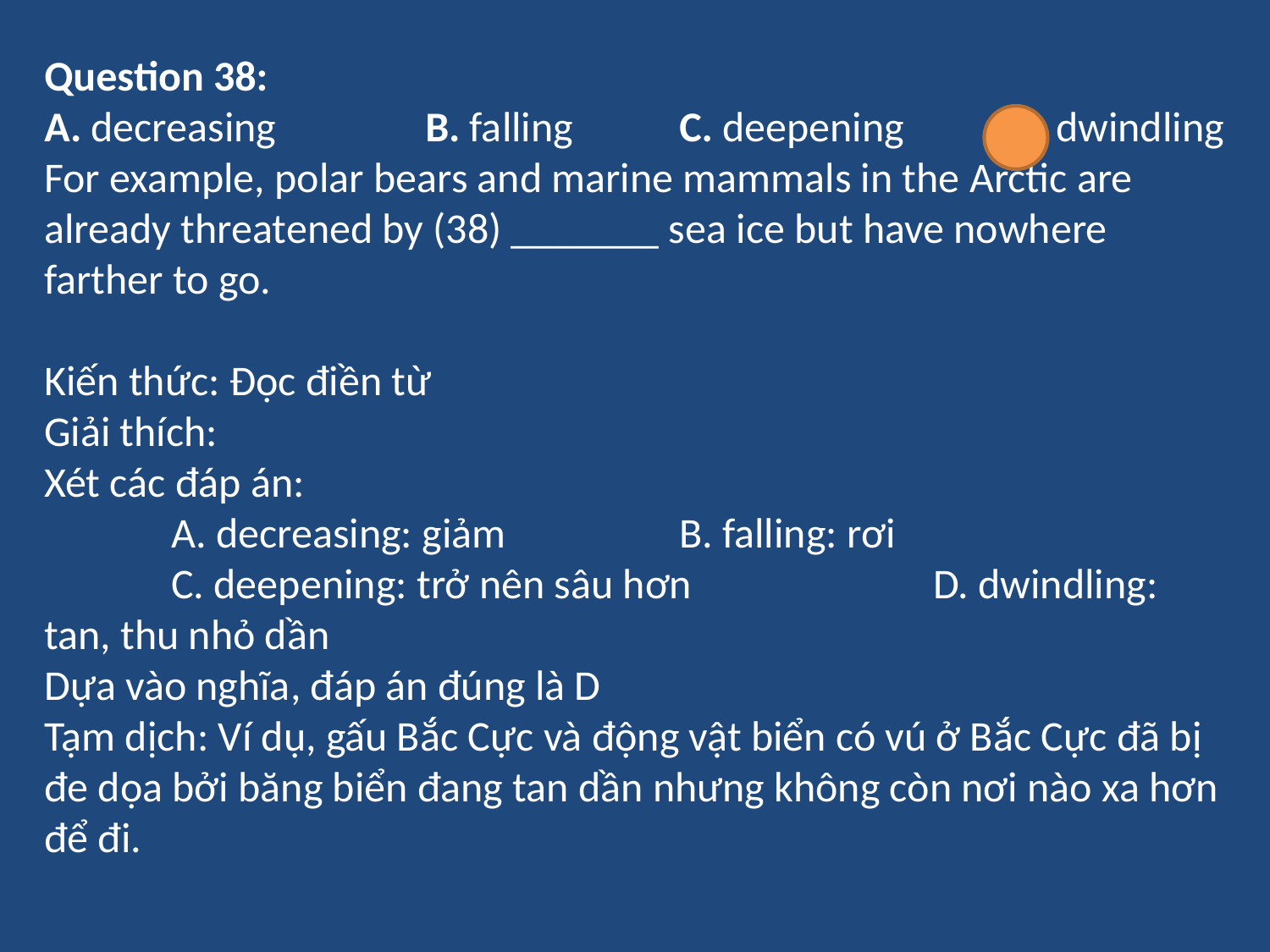

Question 38:
A. decreasing    	B. falling       	C. deepening           D. dwindling
For example, polar bears and marine mammals in the Arctic are already threatened by (38) _______ sea ice but have nowhere farther to go.

Kiến thức: Đọc điền từ
Giải thích:
Xét các đáp án:
	A. decreasing: giảm    		B. falling: rơi
	C. deepening: trở nên sâu hơn               	D. dwindling: tan, thu nhỏ dần
Dựa vào nghĩa, đáp án đúng là D
Tạm dịch: Ví dụ, gấu Bắc Cực và động vật biển có vú ở Bắc Cực đã bị đe dọa bởi băng biển đang tan dần nhưng không còn nơi nào xa hơn để đi.